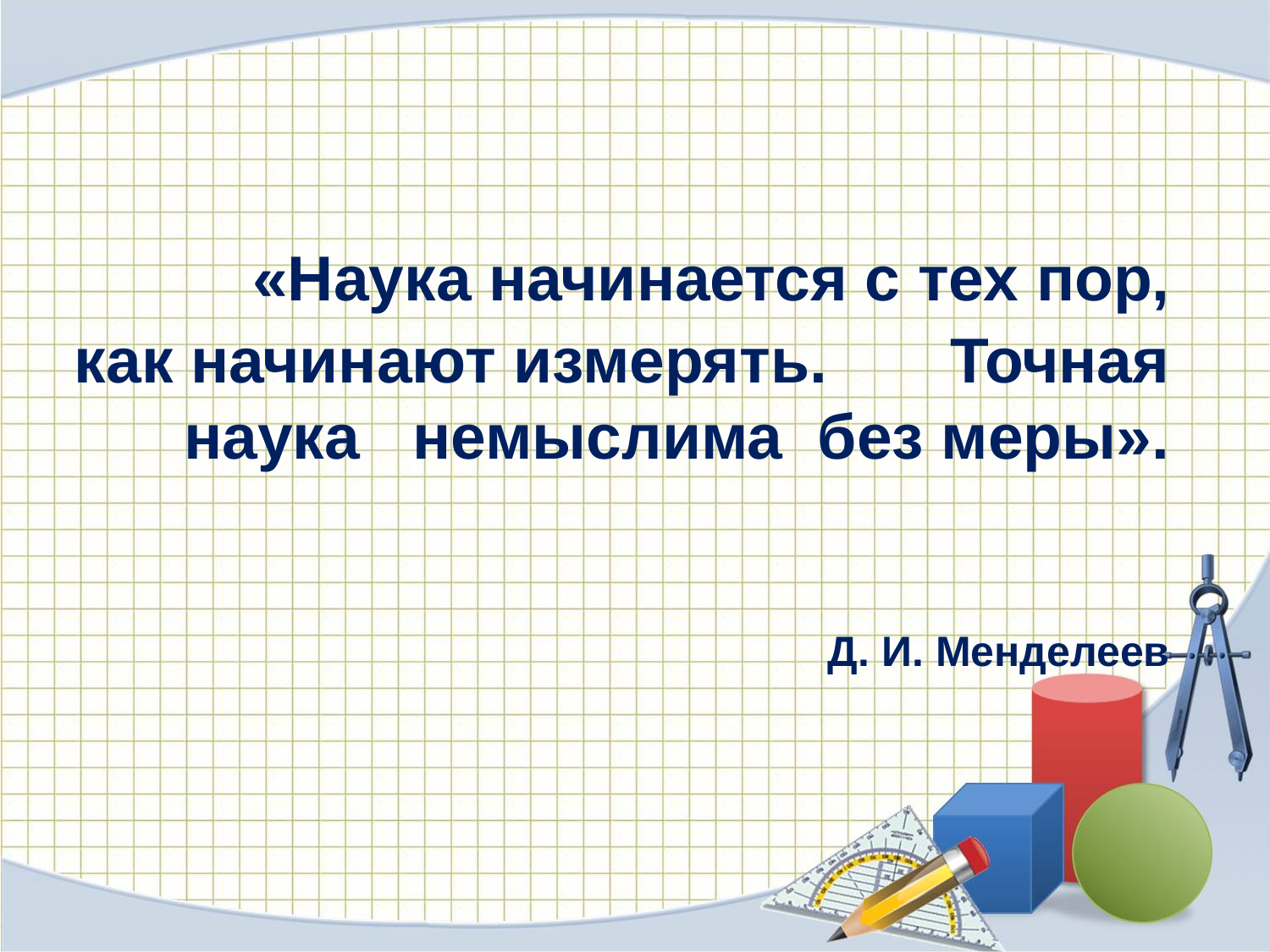

# «Наука начинается с тех пор, как начинают измерять.       Точная наука   немыслима  без меры». Д. И. Менделеев